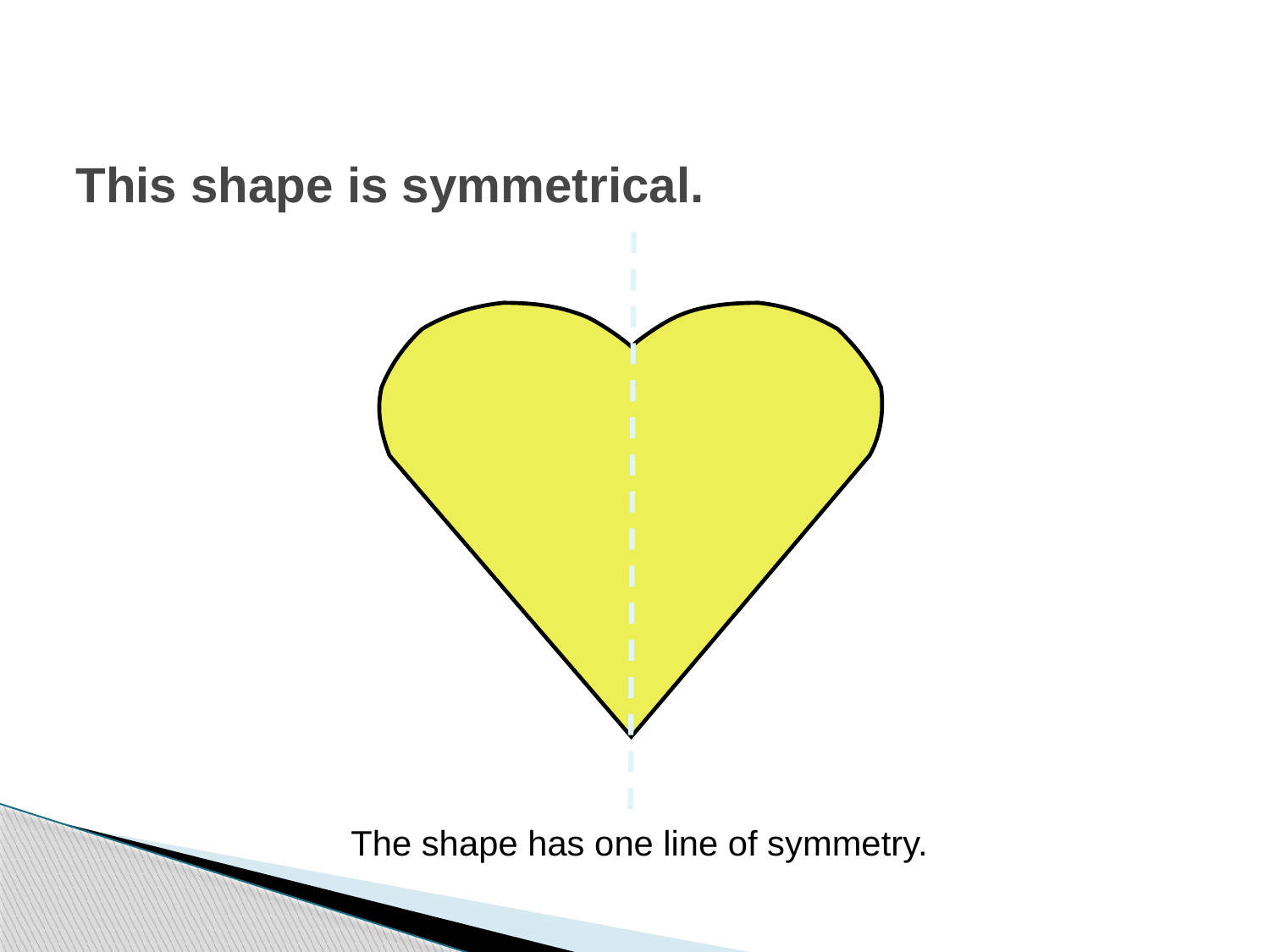

# This shape is symmetrical.

The shape has one line of symmetry.